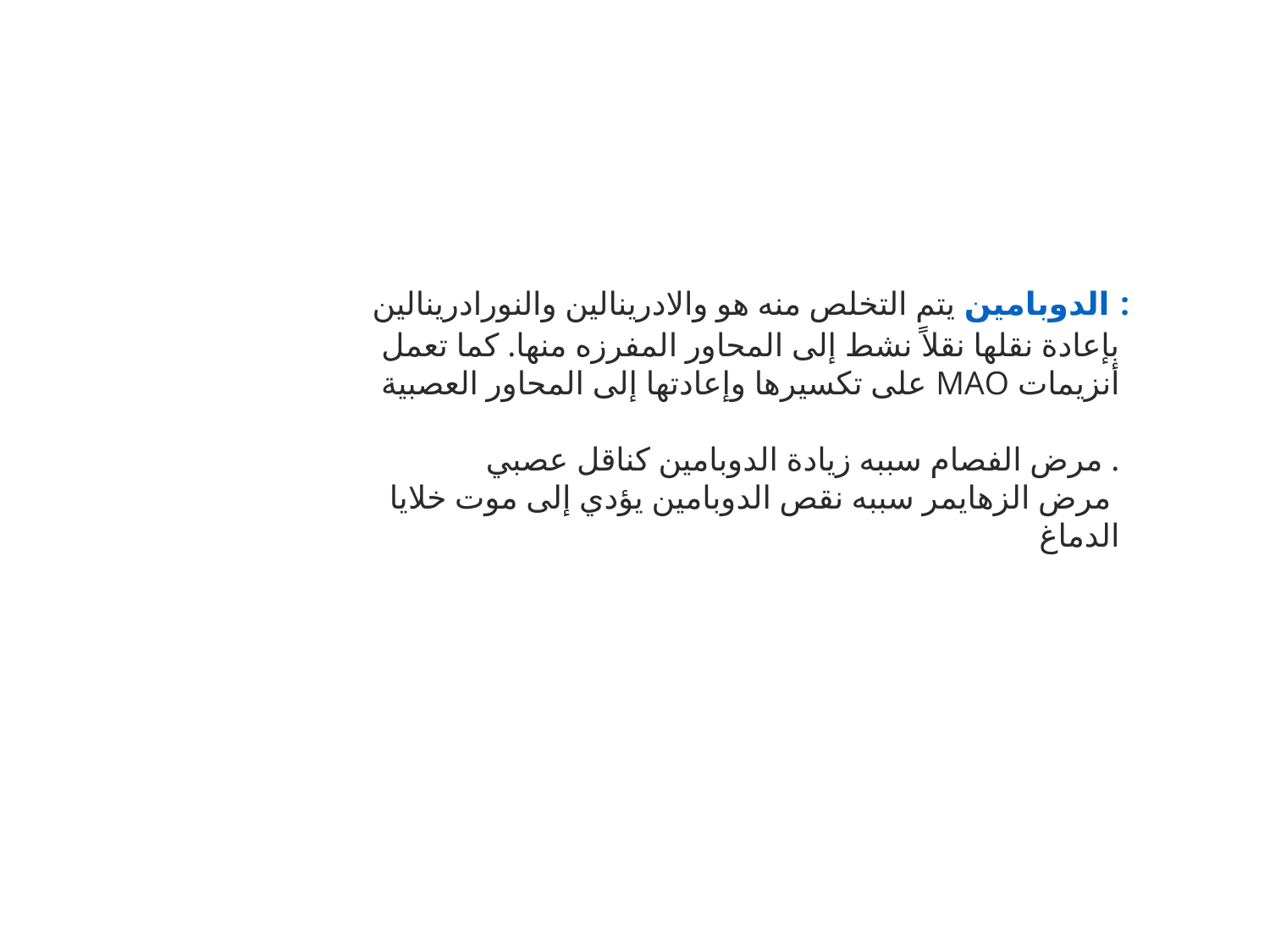

الدوبامين: يتم التخلص منه هو والادرينالين والنورادرينالين بإعادة نقلها نقلاً نشط إلى المحاور المفرزه منها. كما تعمل أنزيمات MAO على تكسيرها وإعادتها إلى المحاور العصبية

. مرض الفصام سببه زيادة الدوبامين كناقل عصبي
 مرض الزهايمر سببه نقص الدوبامين يؤدي إلى موت خلايا الدماغ